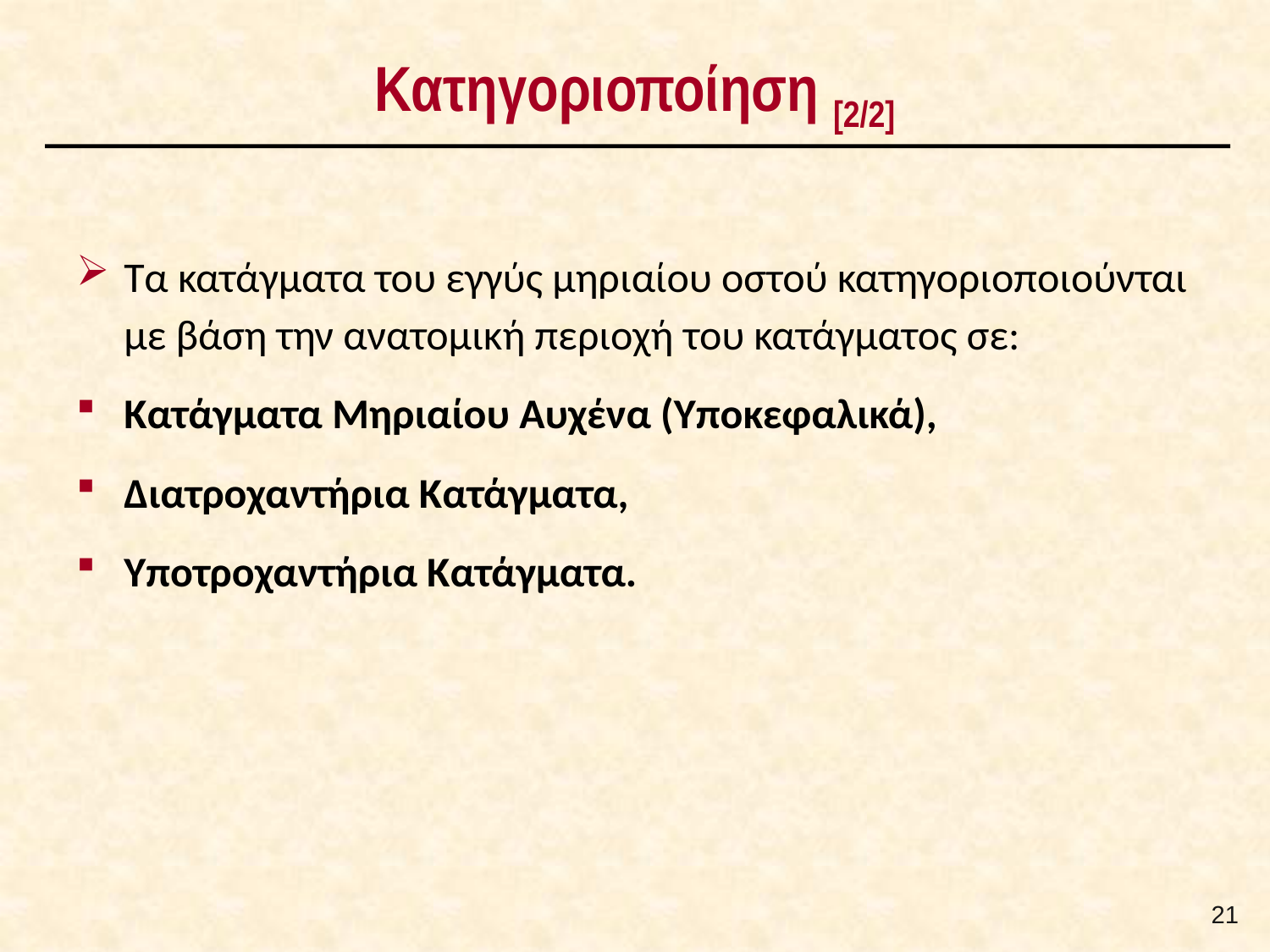

# Κατηγοριοποίηση [2/2]
Τα κατάγματα του εγγύς μηριαίου οστού κατηγοριοποιούνται με βάση την ανατομική περιοχή του κατάγματος σε:
Κατάγματα Μηριαίου Αυχένα (Υποκεφαλικά),
Διατροχαντήρια Κατάγματα,
Υποτροχαντήρια Κατάγματα.
21